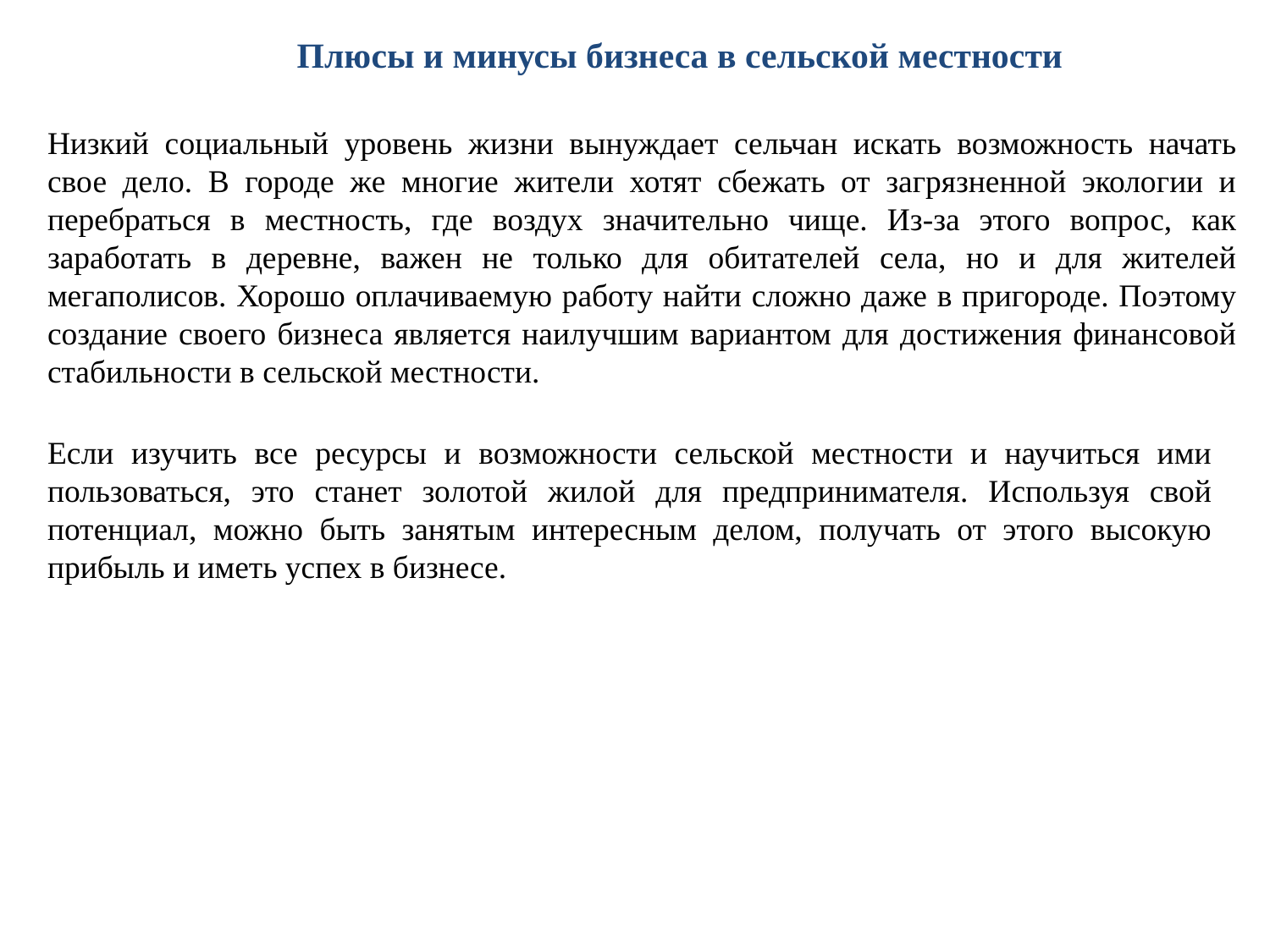

Плюсы и минусы бизнеса в сельской местности
Низкий социальный уровень жизни вынуждает сельчан искать возможность начать свое дело. В городе же многие жители хотят сбежать от загрязненной экологии и перебраться в местность, где воздух значительно чище. Из-за этого вопрос, как заработать в деревне, важен не только для обитателей села, но и для жителей мегаполисов. Хорошо оплачиваемую работу найти сложно даже в пригороде. Поэтому создание своего бизнеса является наилучшим вариантом для достижения финансовой стабильности в сельской местности.
Если изучить все ресурсы и возможности сельской местности и научиться ими пользоваться, это станет золотой жилой для предпринимателя. Используя свой потенциал, можно быть занятым интересным делом, получать от этого высокую прибыль и иметь успех в бизнесе.